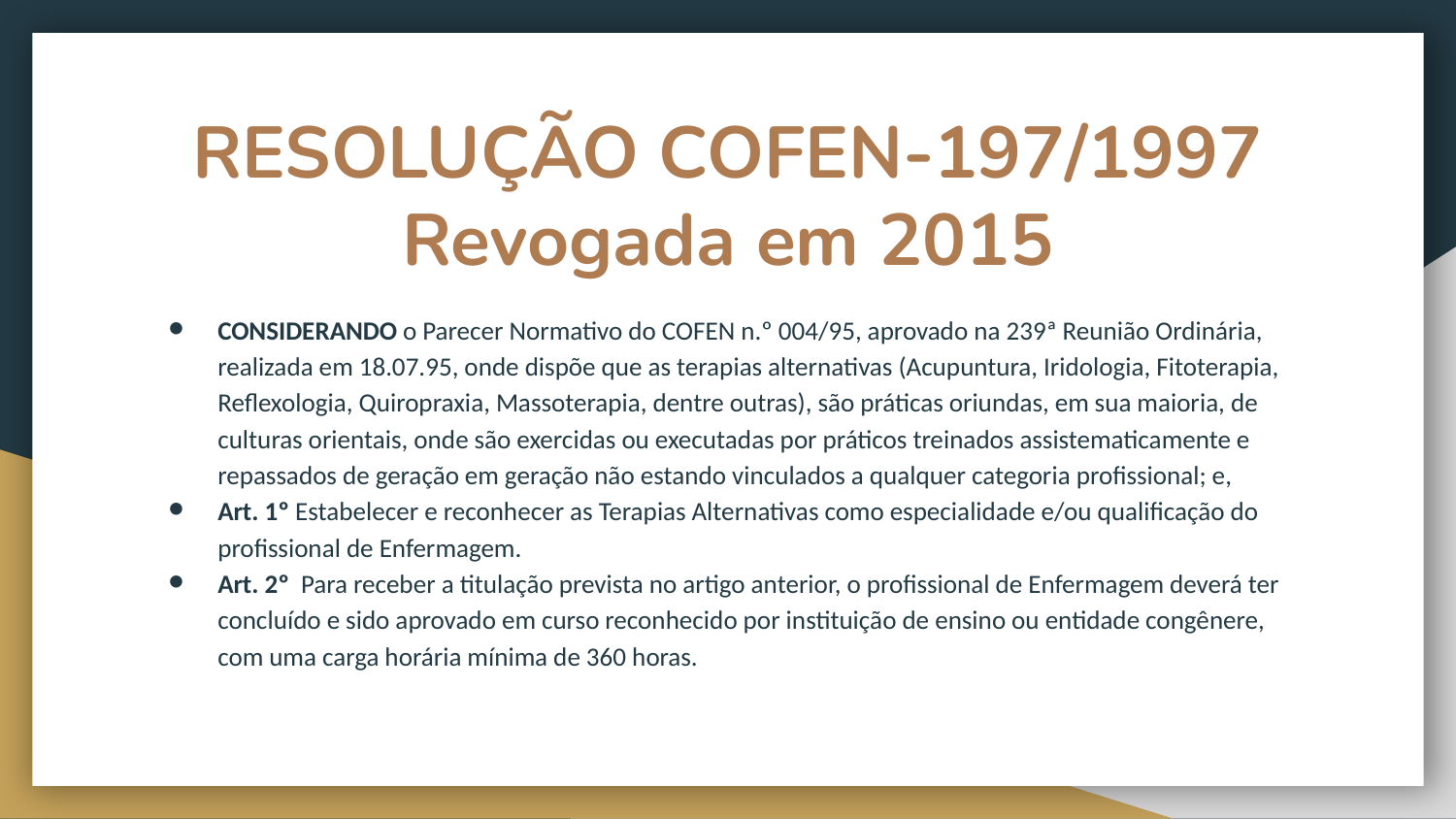

# RESOLUÇÃO COFEN-197/1997 Revogada em 2015
CONSIDERANDO o Parecer Normativo do COFEN n.º 004/95, aprovado na 239ª Reunião Ordinária, realizada em 18.07.95, onde dispõe que as terapias alternativas (Acupuntura, Iridologia, Fitoterapia, Reflexologia, Quiropraxia, Massoterapia, dentre outras), são práticas oriundas, em sua maioria, de culturas orientais, onde são exercidas ou executadas por práticos treinados assistematicamente e repassados de geração em geração não estando vinculados a qualquer categoria profissional; e,
Art. 1º Estabelecer e reconhecer as Terapias Alternativas como especialidade e/ou qualificação do profissional de Enfermagem.
Art. 2º  Para receber a titulação prevista no artigo anterior, o profissional de Enfermagem deverá ter concluído e sido aprovado em curso reconhecido por instituição de ensino ou entidade congênere, com uma carga horária mínima de 360 horas.